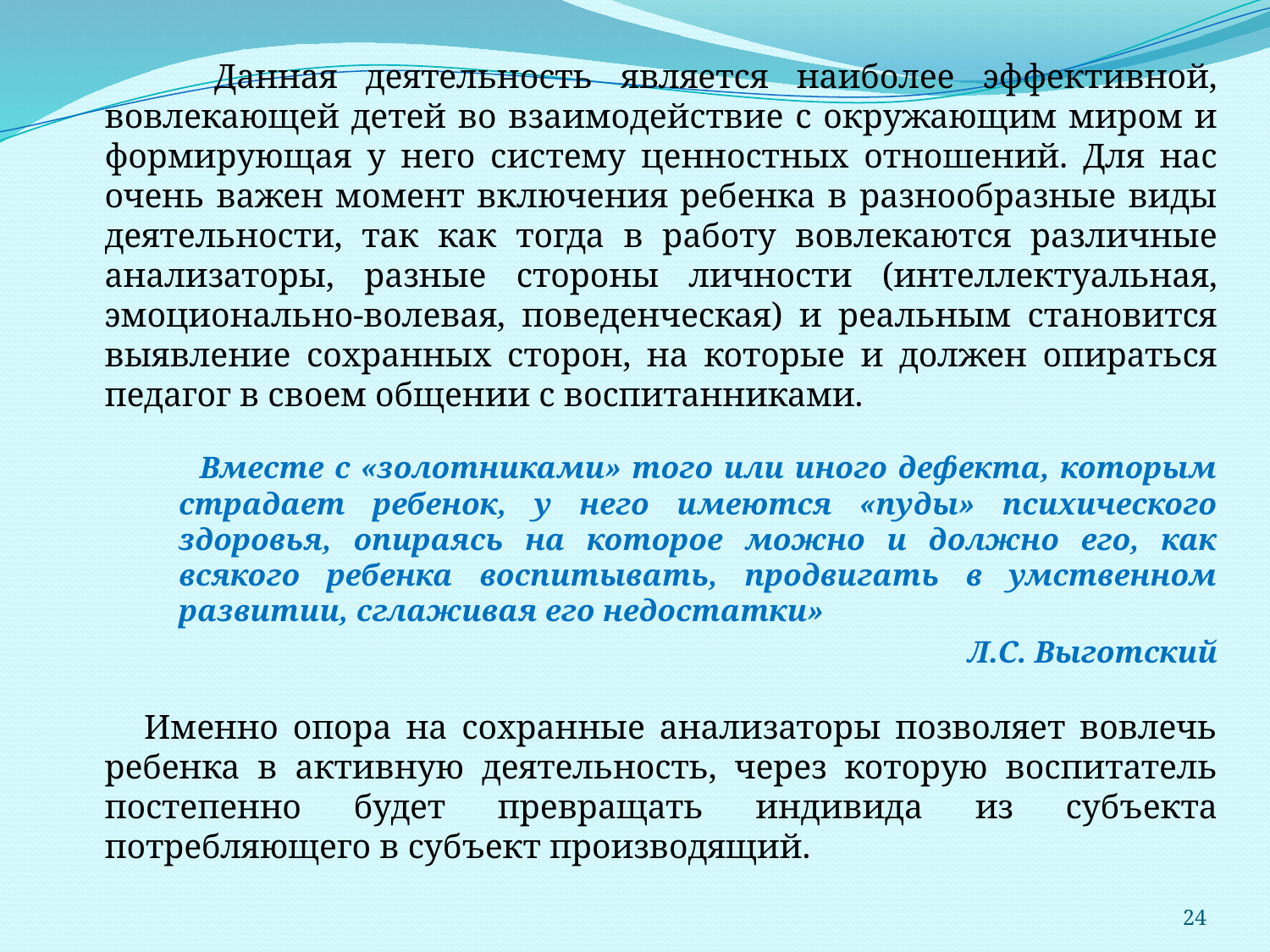

Данная деятельность является наиболее эффективной, вовлекающей детей во взаимодействие с окружающим миром и формирующая у него систему ценностных отношений. Для нас очень важен момент включения ребенка в разнообразные виды деятельности, так как тогда в работу вовлекаются различные анализаторы, разные стороны личности (интеллектуальная, эмоционально-волевая, поведенческая) и реальным становится выявление сохранных сторон, на которые и должен опираться педагог в своем общении с воспитанниками.

     Вместе с «золотниками» того или иного дефекта, которым страдает ребенок, у него имеются «пуды» психического здоровья, опираясь на которое можно и должно его, как всякого ребенка воспитывать, продвигать в умственном развитии, сглаживая его недостатки»
Л.С. Выготский

     Именно опора на сохранные анализаторы позволяет вовлечь ребенка в активную деятельность, через которую воспитатель постепенно будет превращать индивида из субъекта потребляющего в субъект производящий.

24